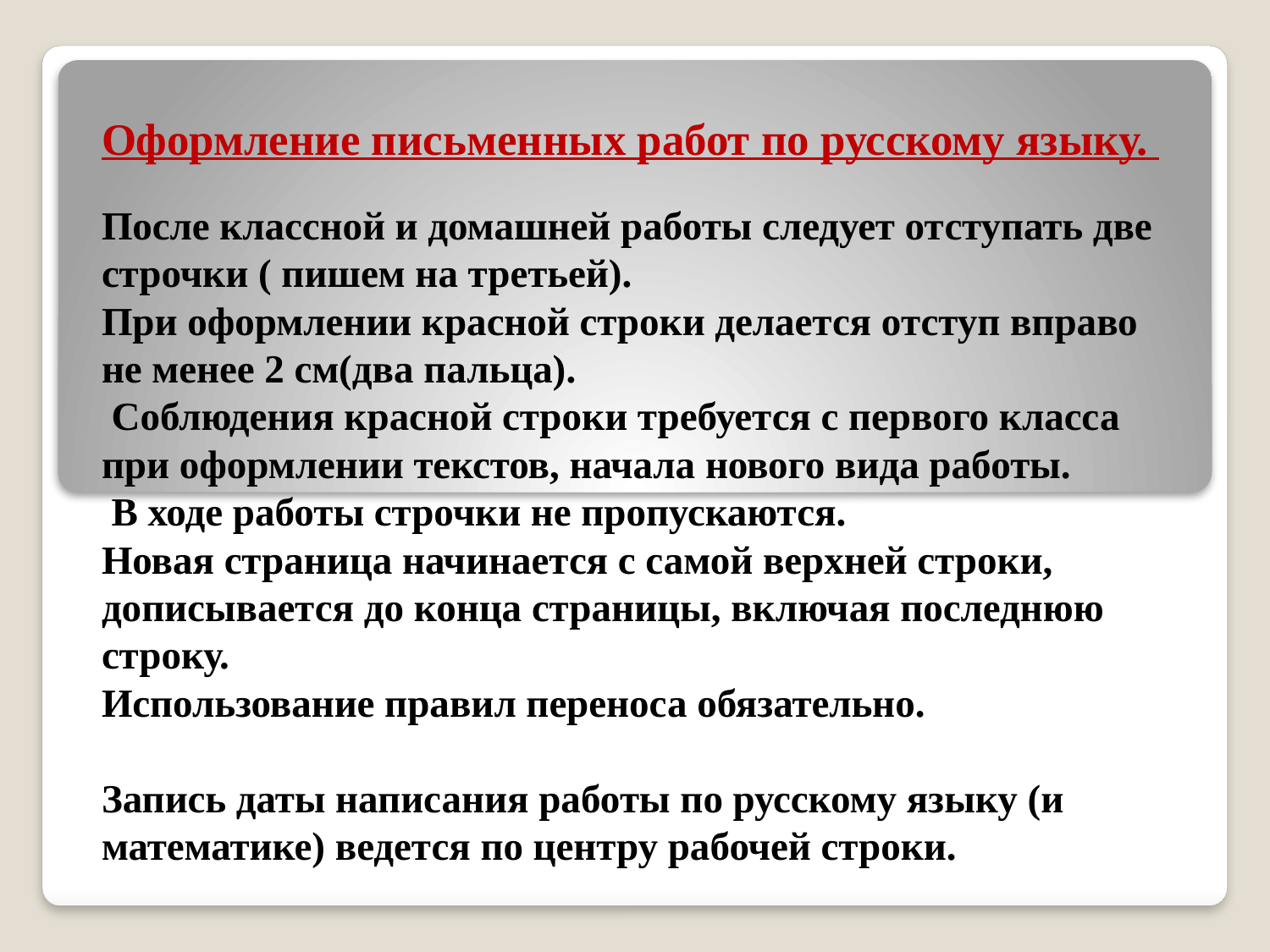

# Оформление письменных работ по русскому языку. После классной и домашней работы следует отступать две строчки ( пишем на третьей). При оформлении красной строки делается отступ вправо не менее 2 см(два пальца).  Соблюдения красной строки требуется с первого класса при оформлении текстов, начала нового вида работы.  В ходе работы строчки не пропускаются. Новая страница начинается с самой верхней строки, дописывается до конца страницы, включая последнюю строку. Использование правил переноса обязательно. Запись даты написания работы по русскому языку (и математике) ведется по центру рабочей строки.